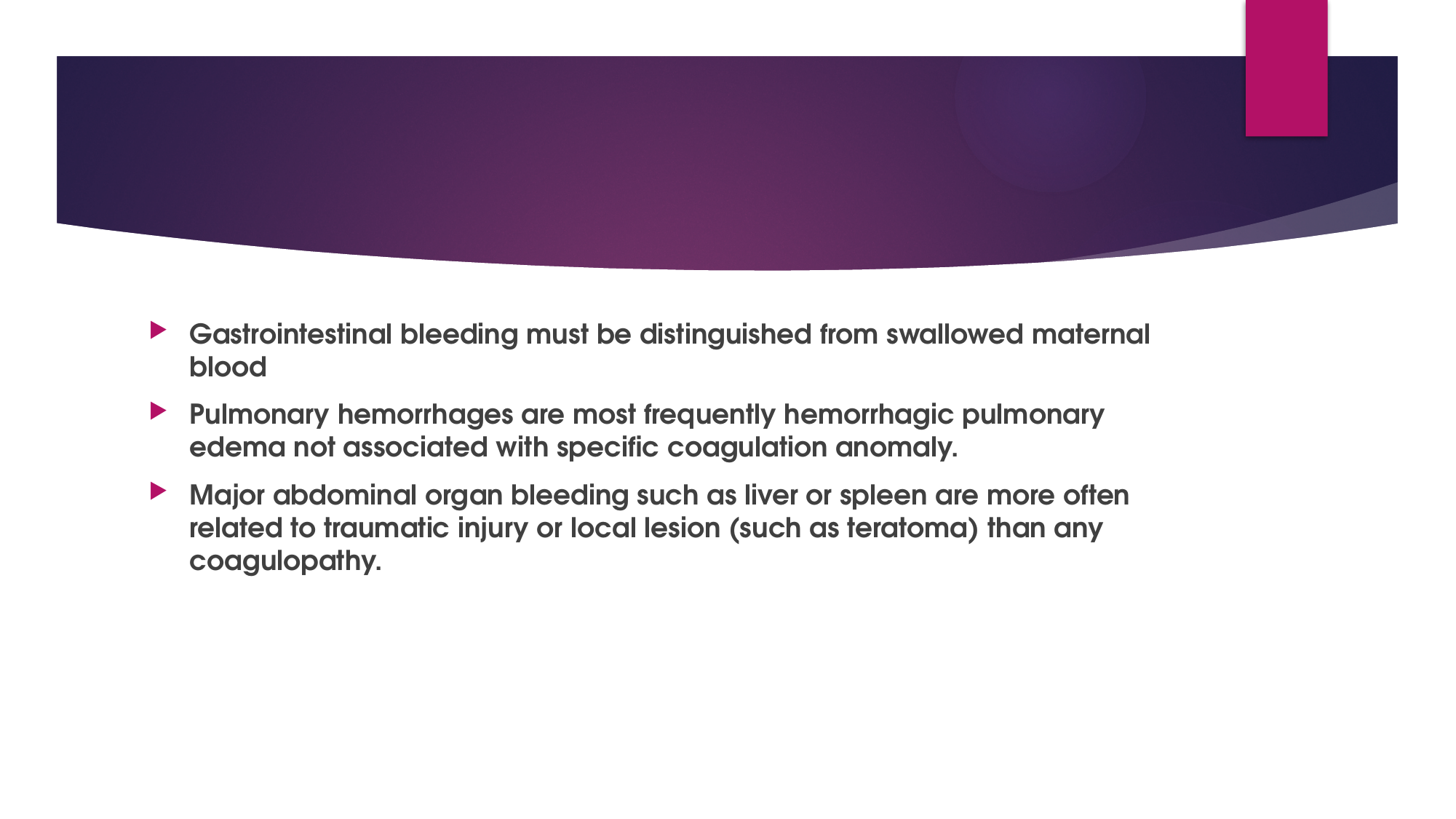

#
Gastrointestinal bleeding must be distinguished from swallowed maternal blood
Pulmonary hemorrhages are most frequently hemorrhagic pulmonary edema not associated with specific coagulation anomaly.
Major abdominal organ bleeding such as liver or spleen are more often related to traumatic injury or local lesion (such as teratoma) than any coagulopathy.